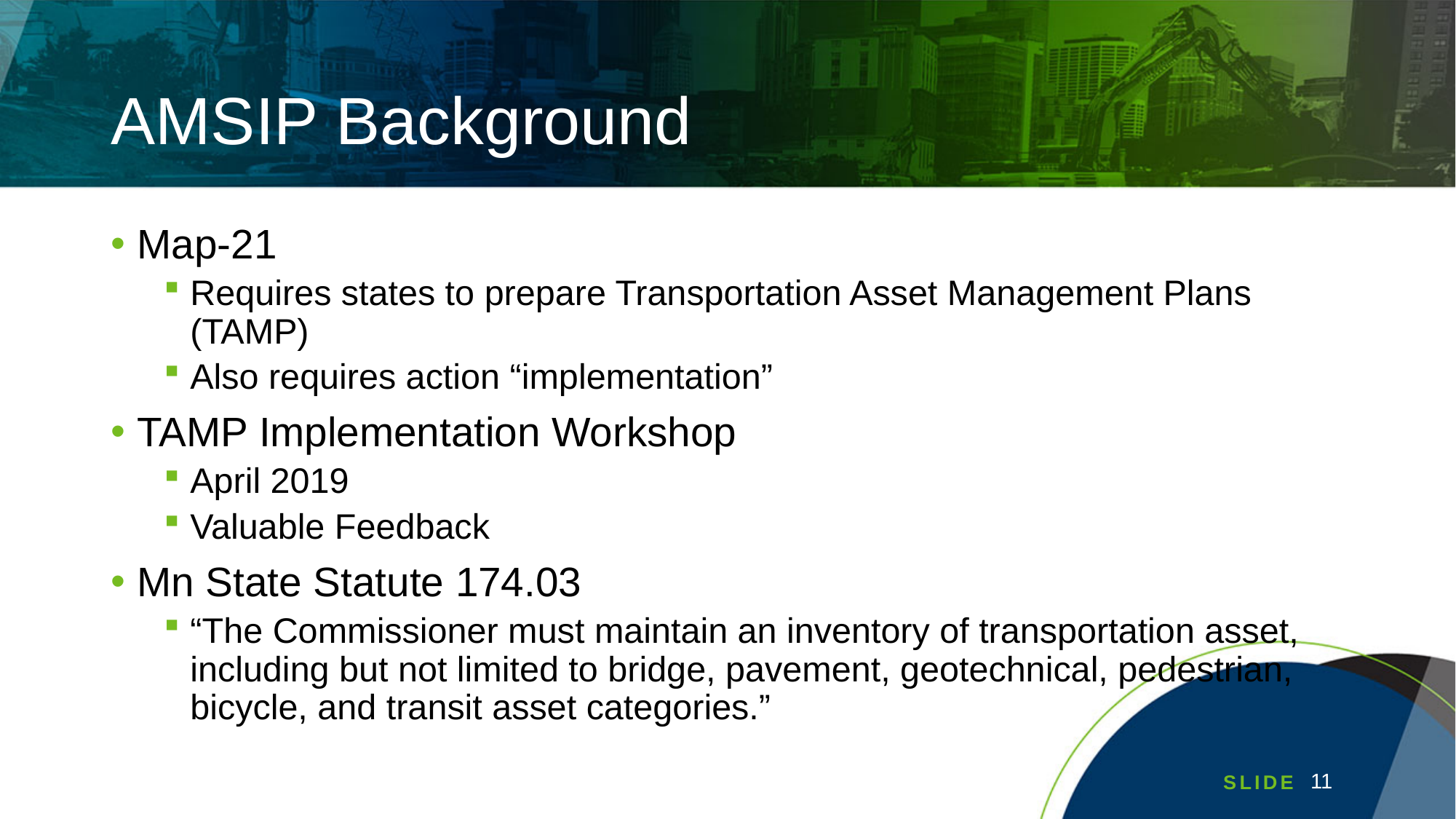

# AMSIP Background
Map-21
Requires states to prepare Transportation Asset Management Plans (TAMP)
Also requires action “implementation”
TAMP Implementation Workshop
April 2019
Valuable Feedback
Mn State Statute 174.03
“The Commissioner must maintain an inventory of transportation asset, including but not limited to bridge, pavement, geotechnical, pedestrian, bicycle, and transit asset categories.”
11